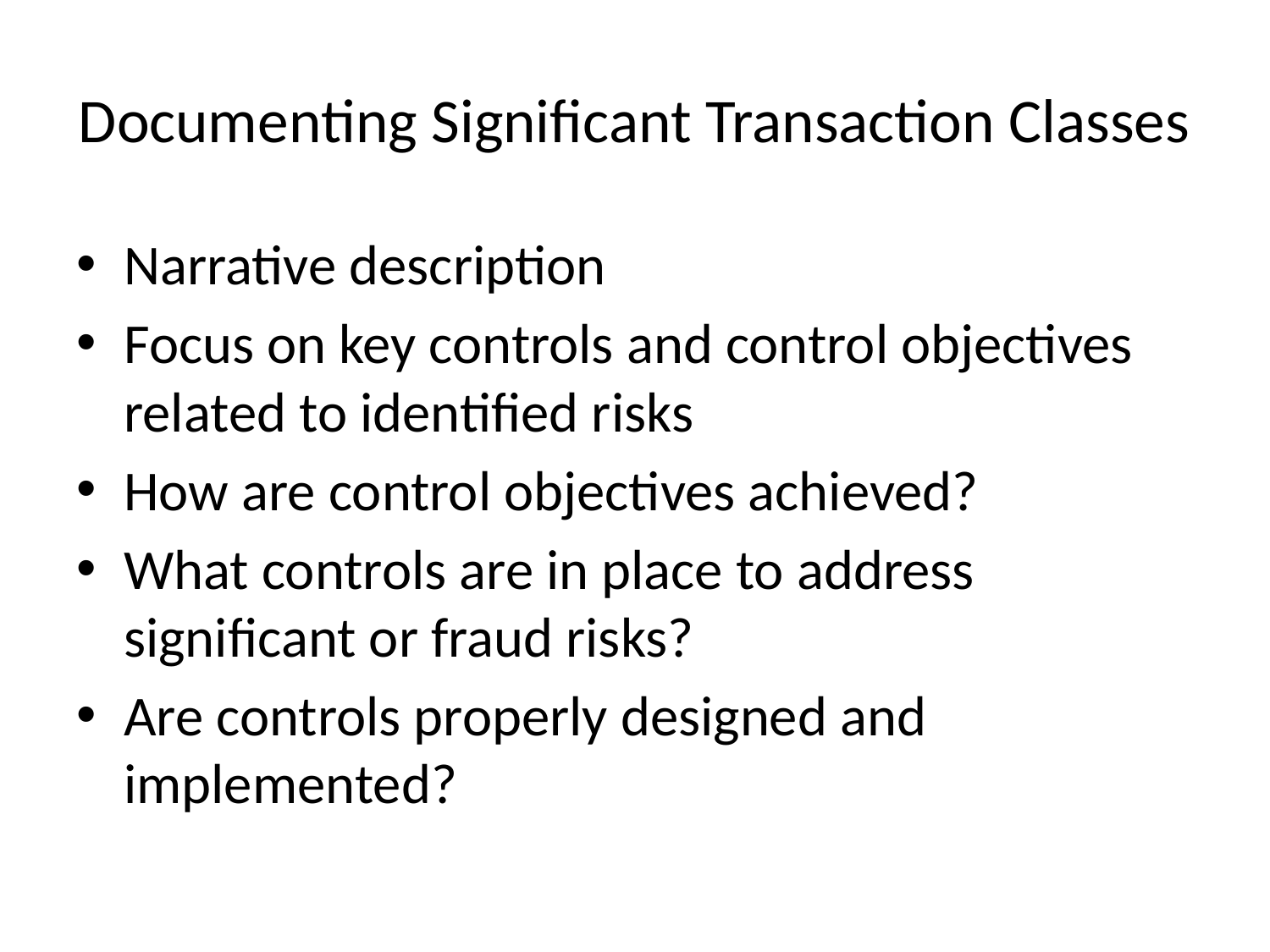

# Documenting Significant Transaction Classes
Narrative description
Focus on key controls and control objectives related to identified risks
How are control objectives achieved?
What controls are in place to address significant or fraud risks?
Are controls properly designed and implemented?